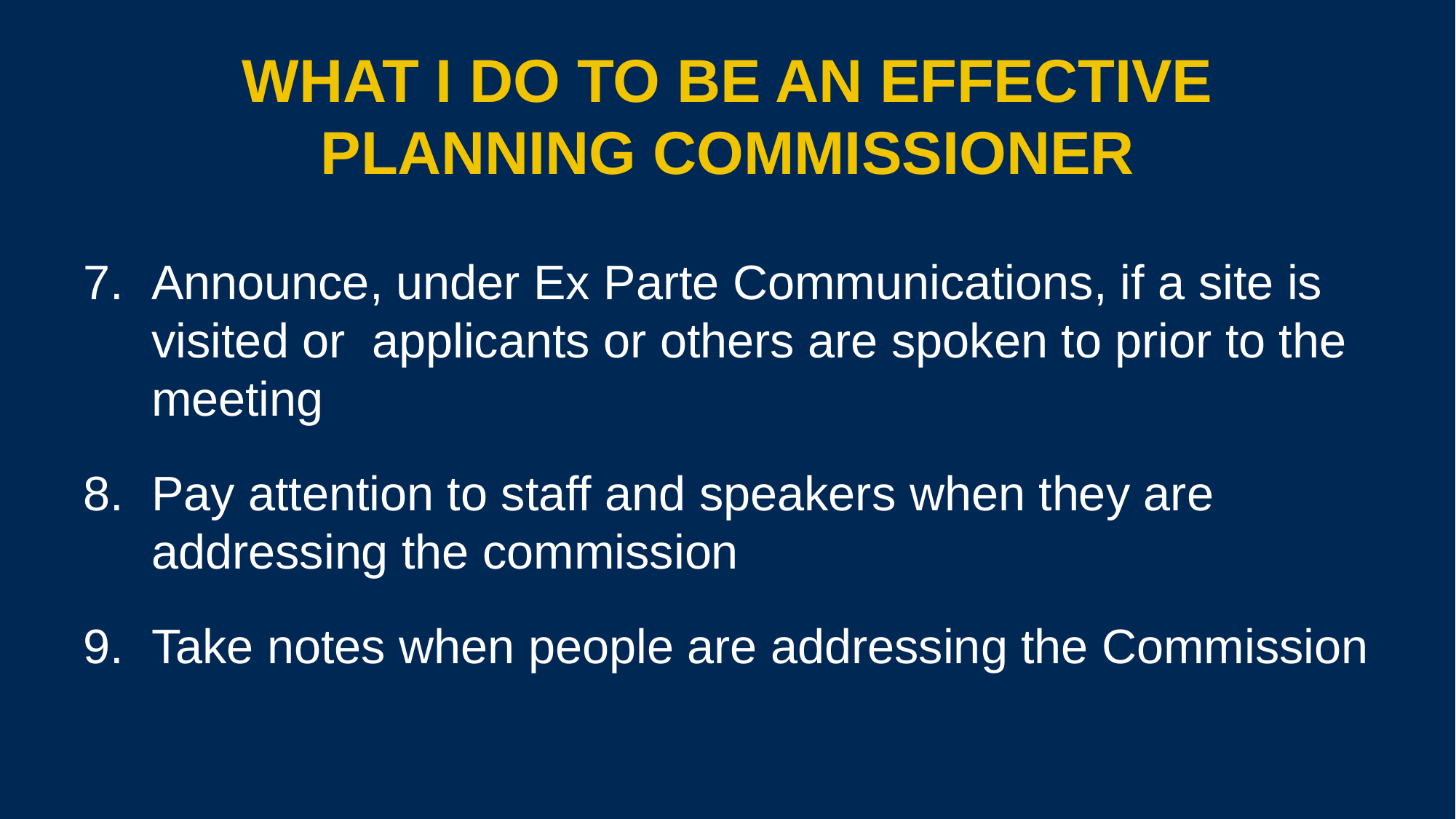

WHAT I DO TO BE AN EFFECTIVE
PLANNING COMMISSIONER

Announce, under Ex Parte Communications, if a site is visited or  applicants or others are spoken to prior to the meeting
Pay attention to staff and speakers when they are addressing the commission
Take notes when people are addressing the Commission